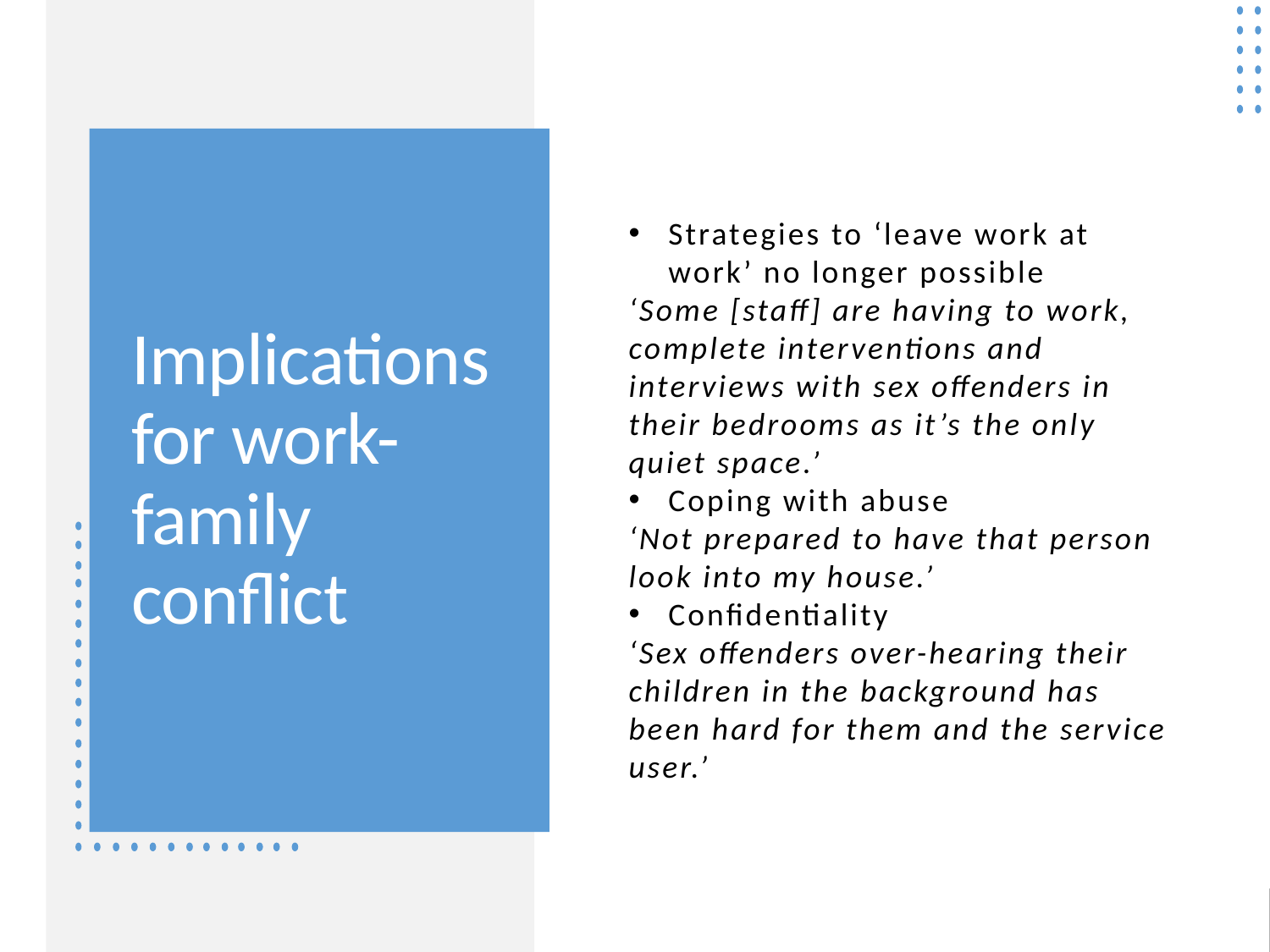

Strategies to ‘leave work at work’ no longer possible
‘Some [staff] are having to work, complete interventions and interviews with sex offenders in their bedrooms as it’s the only quiet space.’
Coping with abuse
‘Not prepared to have that person look into my house.’
Confidentiality
‘Sex offenders over-hearing their children in the background has been hard for them and the service user.’
# Implications for work-family conflict